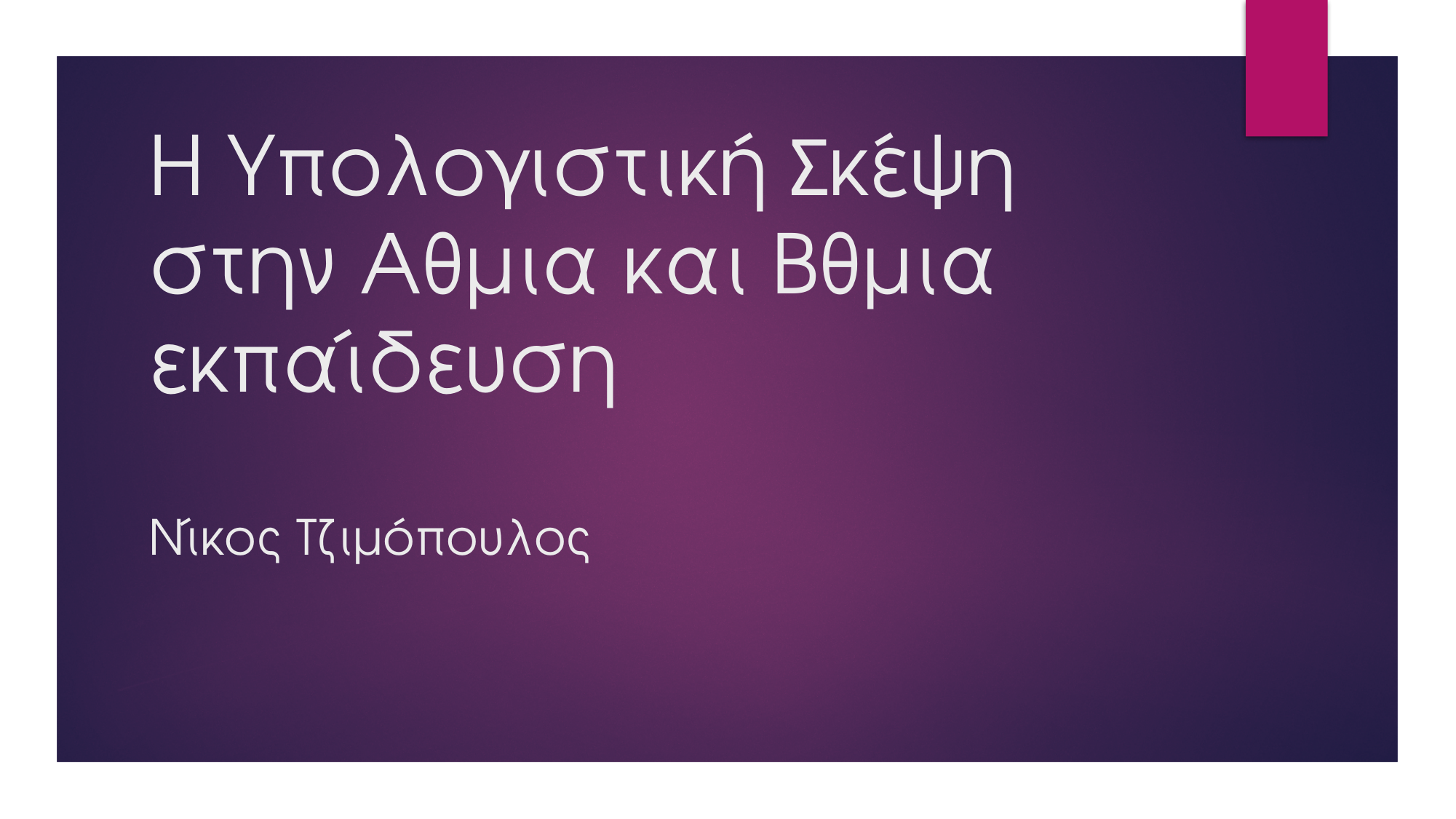

# Η Υπολογιστική Σκέψη στην Αθμια και Βθμια εκπαίδευση Νίκος Τζιμόπουλος